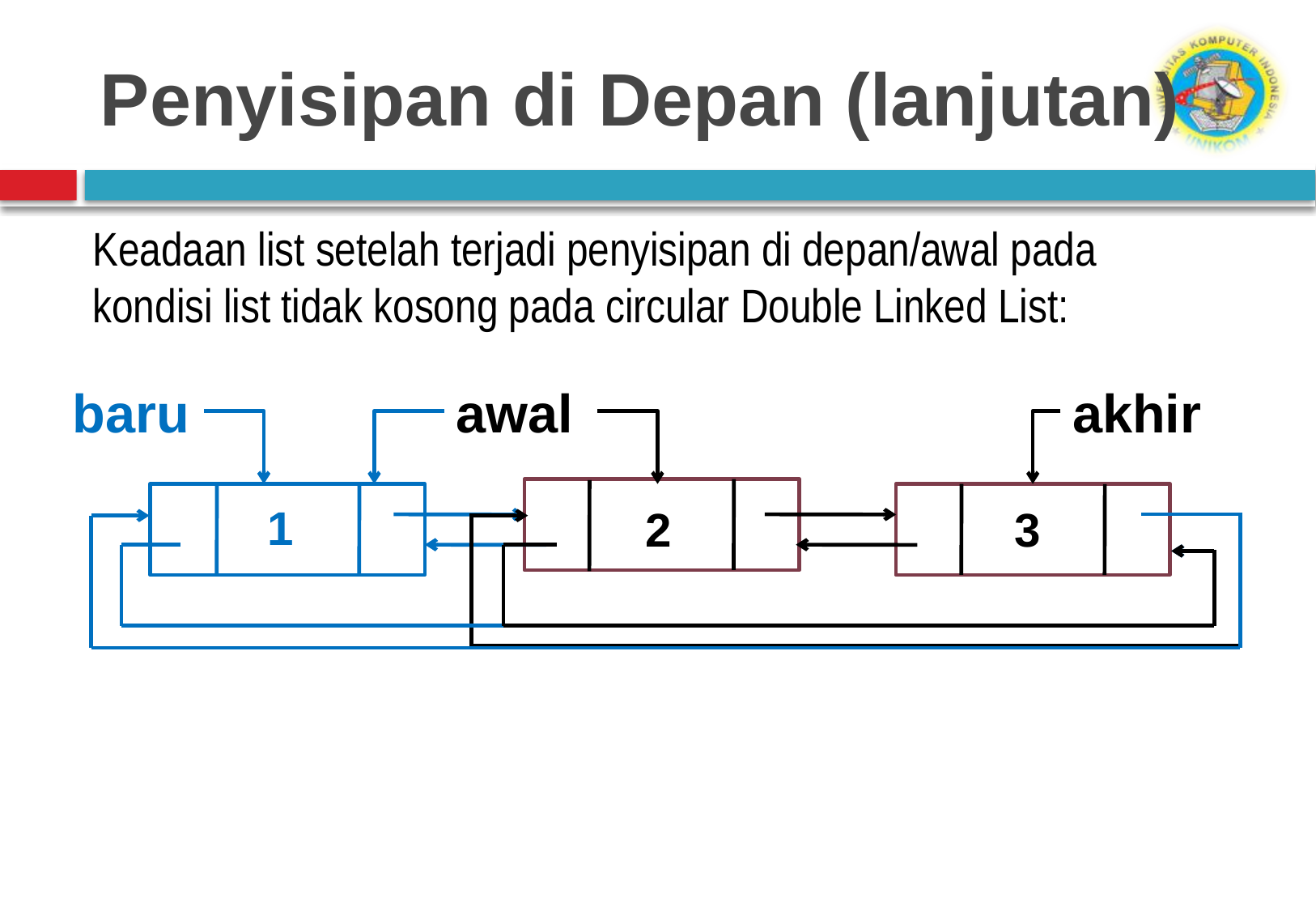

# Penyisipan di Depan (lanjutan)
Keadaan list setelah terjadi penyisipan di depan/awal pada kondisi list tidak kosong pada circular Double Linked List:

baru
awal
akhir

1
2
3